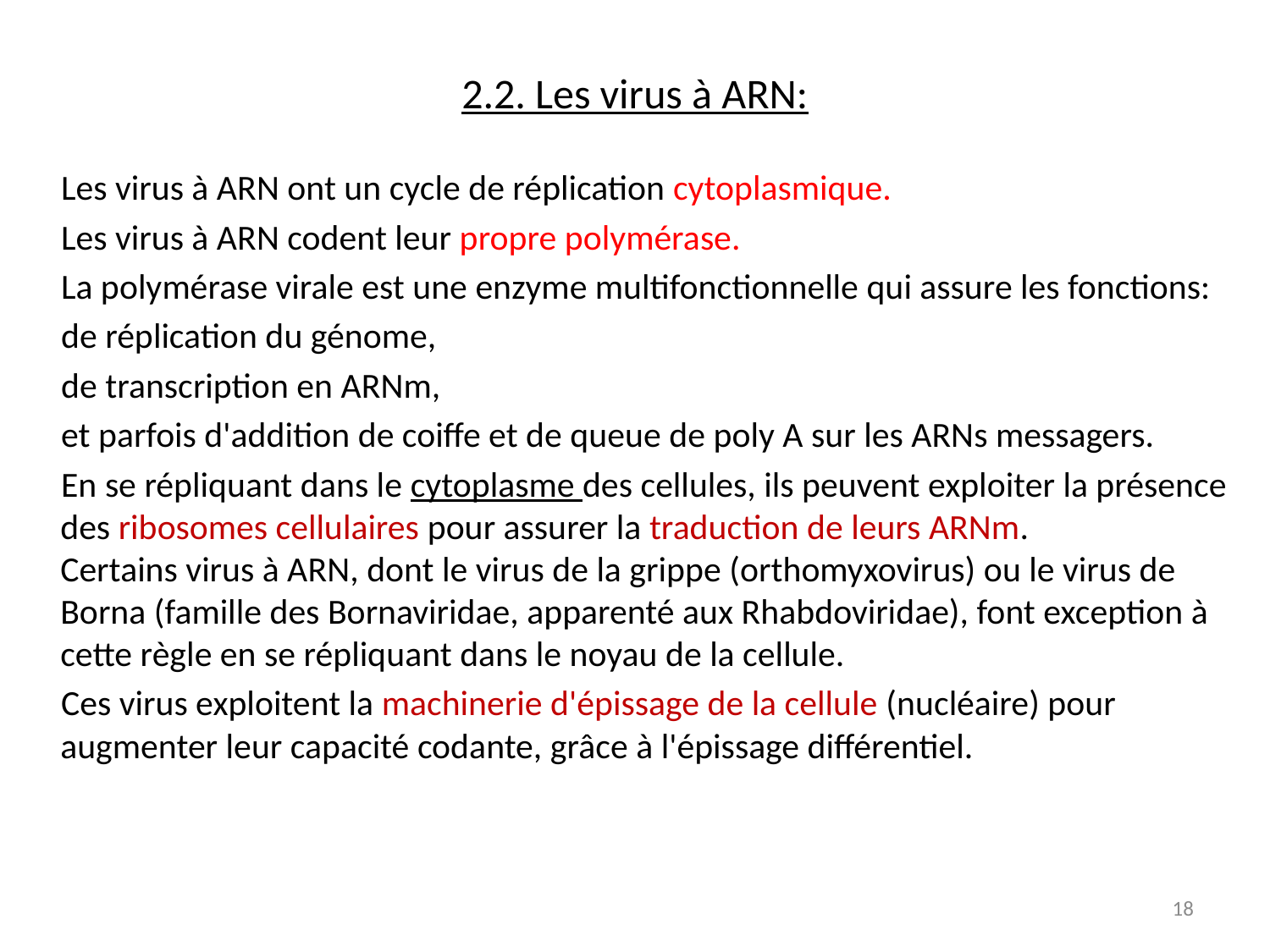

# 2.2. Les virus à ARN:
      Les virus à ARN ont un cycle de réplication cytoplasmique.
      Les virus à ARN codent leur propre polymérase.
      La polymérase virale est une enzyme multifonctionnelle qui assure les fonctions:
      de réplication du génome,
      de transcription en ARNm,
      et parfois d'addition de coiffe et de queue de poly A sur les ARNs messagers.
      En se répliquant dans le cytoplasme des cellules, ils peuvent exploiter la présence des ribosomes cellulaires pour assurer la traduction de leurs ARNm.
Certains virus à ARN, dont le virus de la grippe (orthomyxovirus) ou le virus de Borna (famille des Bornaviridae, apparenté aux Rhabdoviridae), font exception à cette règle en se répliquant dans le noyau de la cellule.
      Ces virus exploitent la machinerie d'épissage de la cellule (nucléaire) pour augmenter leur capacité codante, grâce à l'épissage différentiel.
18